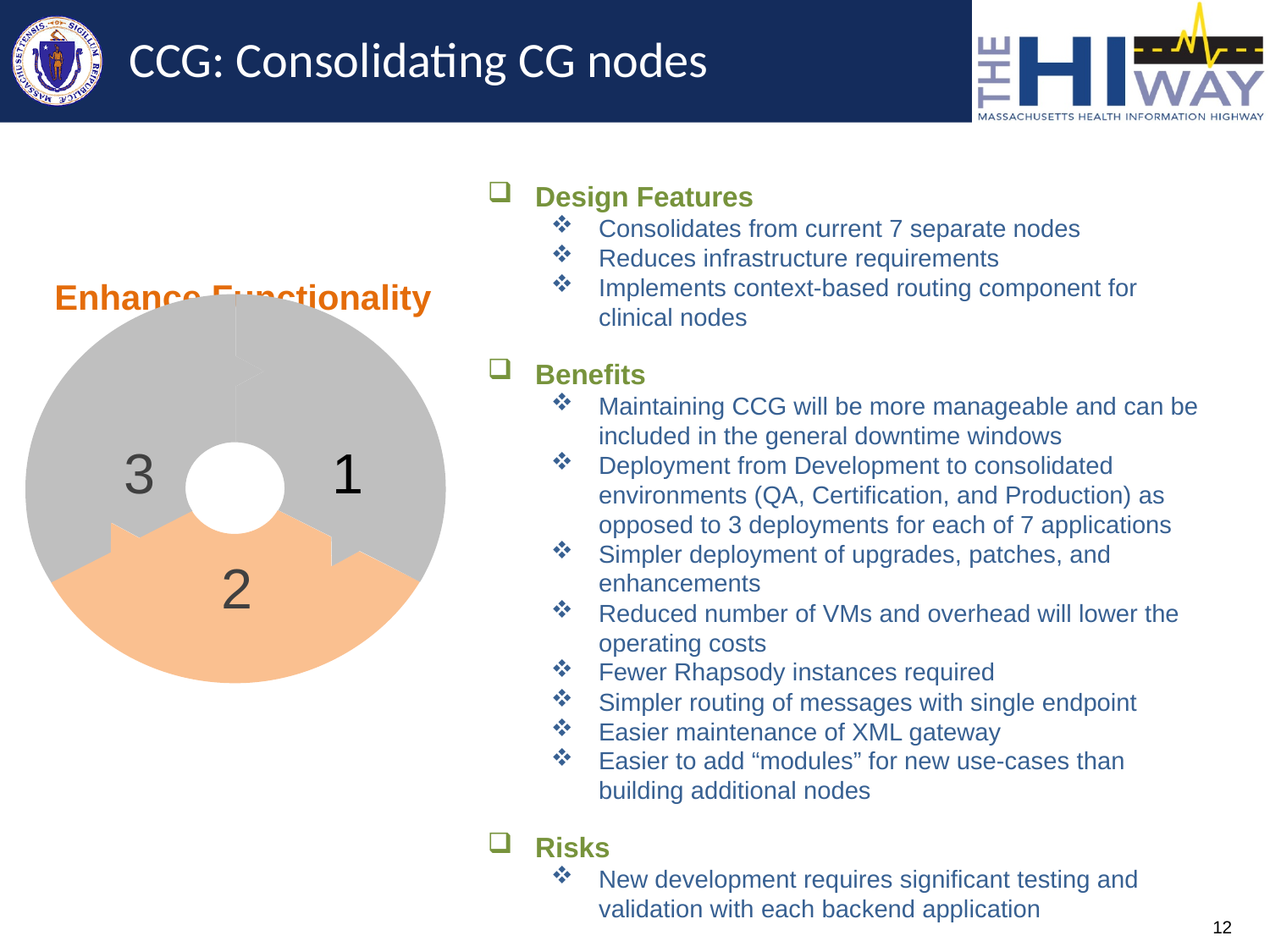

# CCG: Consolidating CG nodes
Design Features
Consolidates from current 7 separate nodes
Reduces infrastructure requirements
Implements context-based routing component for clinical nodes

Benefits
Maintaining CCG will be more manageable and can be included in the general downtime windows
Deployment from Development to consolidated environments (QA, Certification, and Production) as opposed to 3 deployments for each of 7 applications
Simpler deployment of upgrades, patches, and enhancements
Reduced number of VMs and overhead will lower the operating costs
Fewer Rhapsody instances required
Simpler routing of messages with single endpoint
Easier maintenance of XML gateway
Easier to add “modules” for new use-cases than building additional nodes

Risks
New development requires significant testing and validation with each backend application
  Enhance Functionality

3
1
2
12